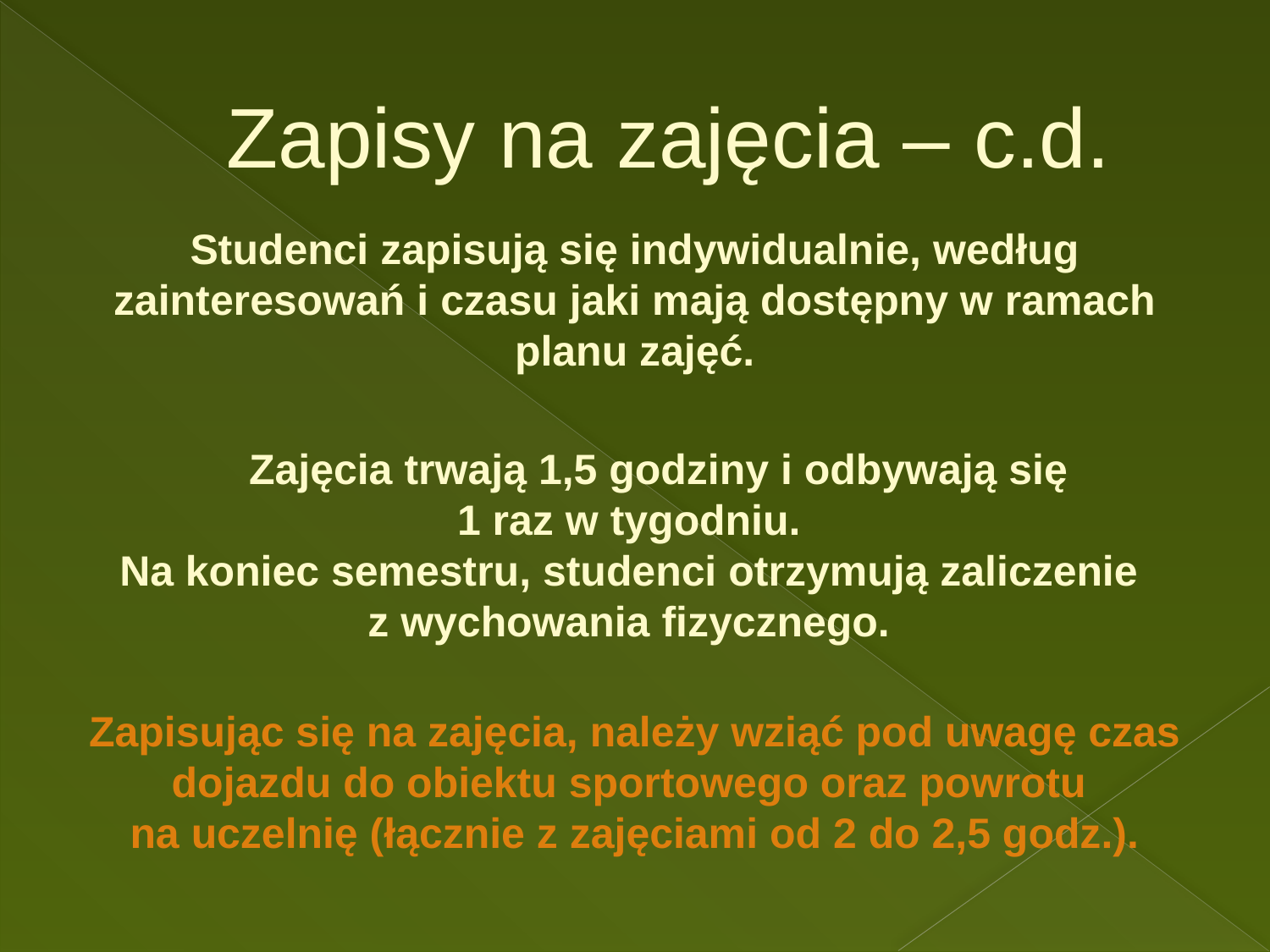

# Zapisy na zajęcia – c.d.
Studenci zapisują się indywidualnie, według zainteresowań i czasu jaki mają dostępny w ramach planu zajęć.

     Zajęcia trwają 1,5 godziny i odbywają się
1 raz w tygodniu.
Na koniec semestru, studenci otrzymują zaliczenie
z wychowania fizycznego.
Zapisując się na zajęcia, należy wziąć pod uwagę czas dojazdu do obiektu sportowego oraz powrotu
na uczelnię (łącznie z zajęciami od 2 do 2,5 godz.).